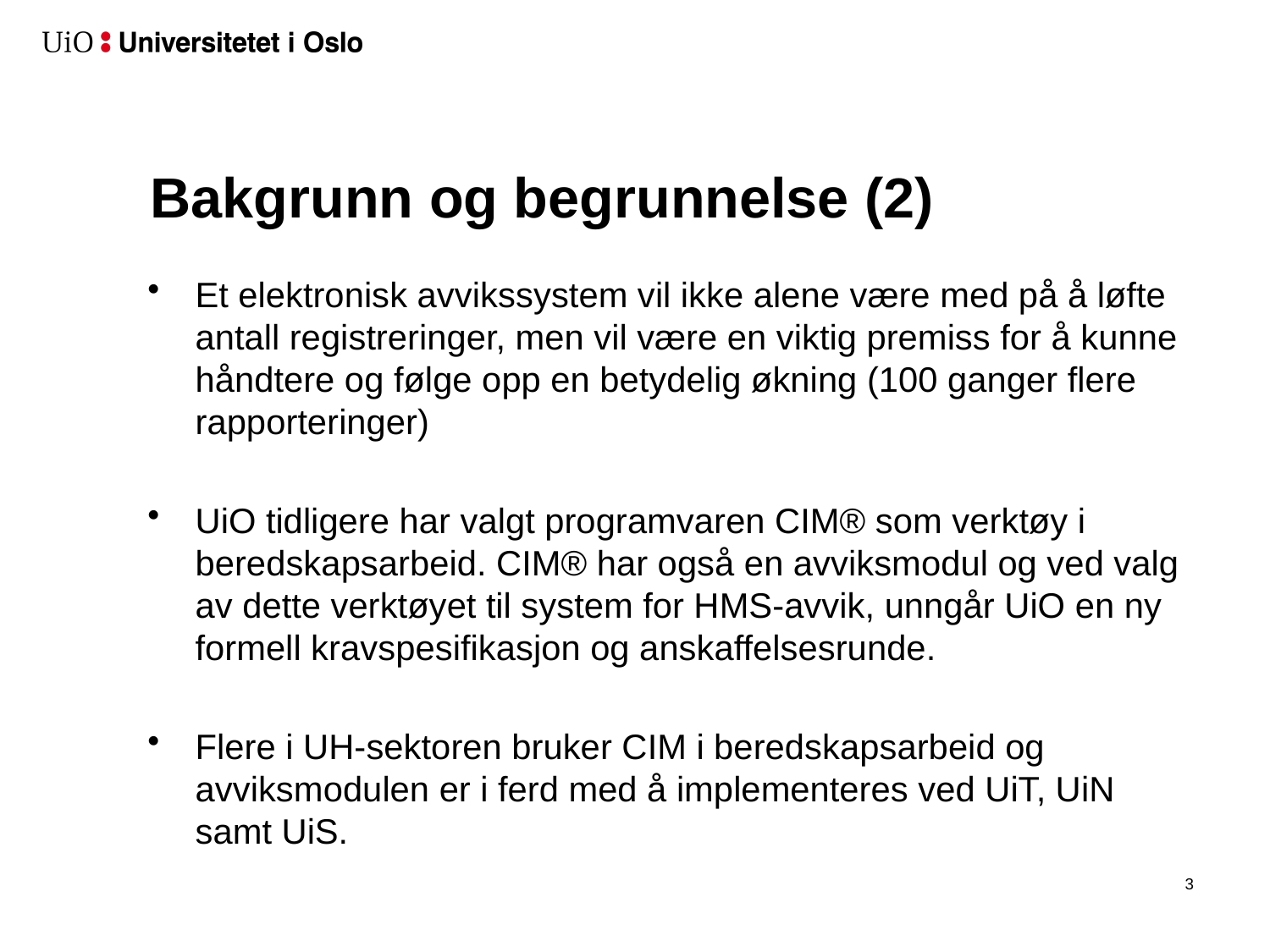

# Bakgrunn og begrunnelse (2)
Et elektronisk avvikssystem vil ikke alene være med på å løfte antall registreringer, men vil være en viktig premiss for å kunne håndtere og følge opp en betydelig økning (100 ganger flere rapporteringer)

UiO tidligere har valgt programvaren CIM® som verktøy i beredskapsarbeid. CIM® har også en avviksmodul og ved valg av dette verktøyet til system for HMS-avvik, unngår UiO en ny formell kravspesifikasjon og anskaffelsesrunde.

Flere i UH-sektoren bruker CIM i beredskapsarbeid og avviksmodulen er i ferd med å implementeres ved UiT, UiN samt UiS.
3